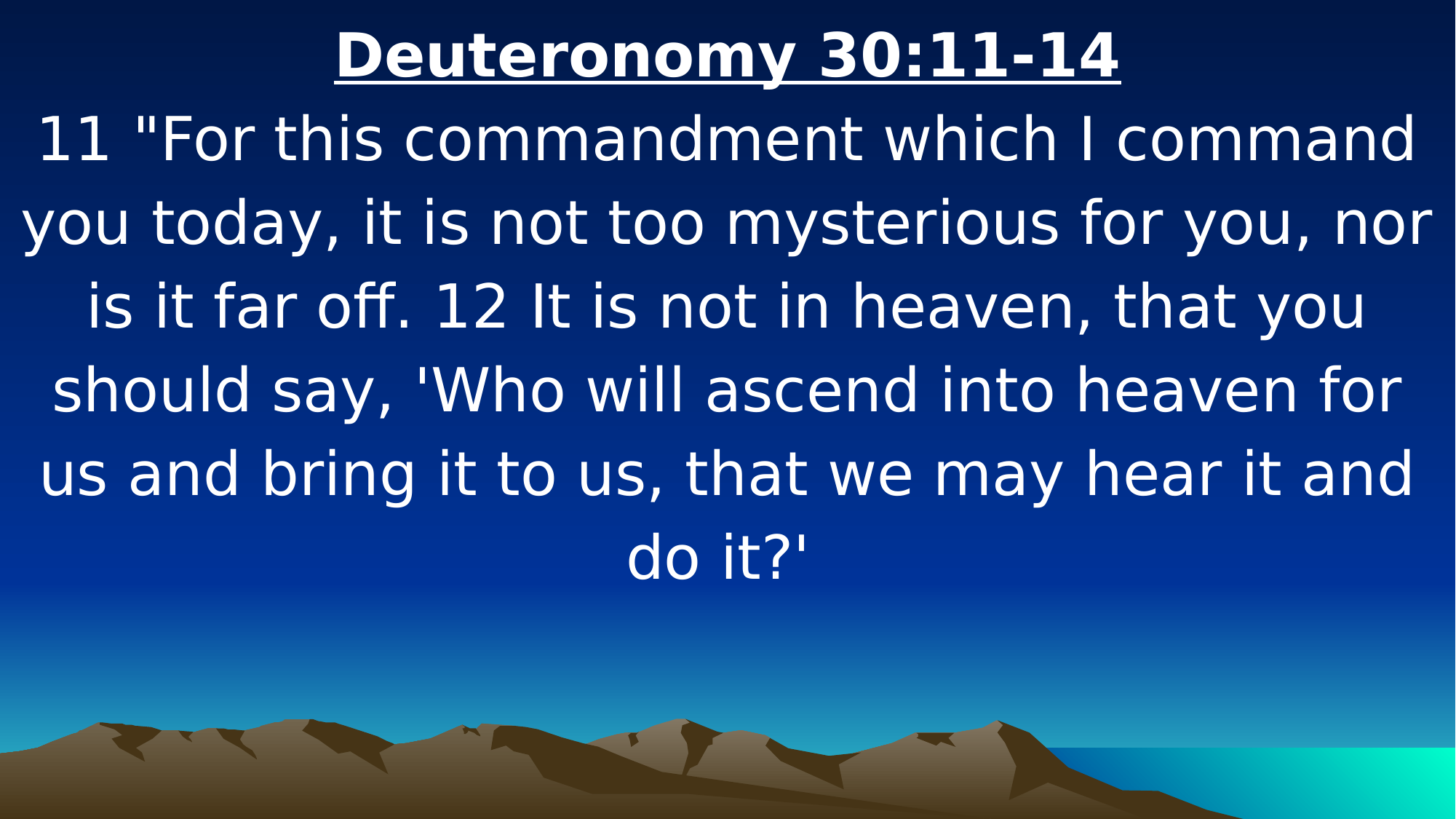

Deuteronomy 30:11-14
11 "For this commandment which I command you today, it is not too mysterious for you, nor is it far off. 12 It is not in heaven, that you should say, 'Who will ascend into heaven for us and bring it to us, that we may hear it and do it?'